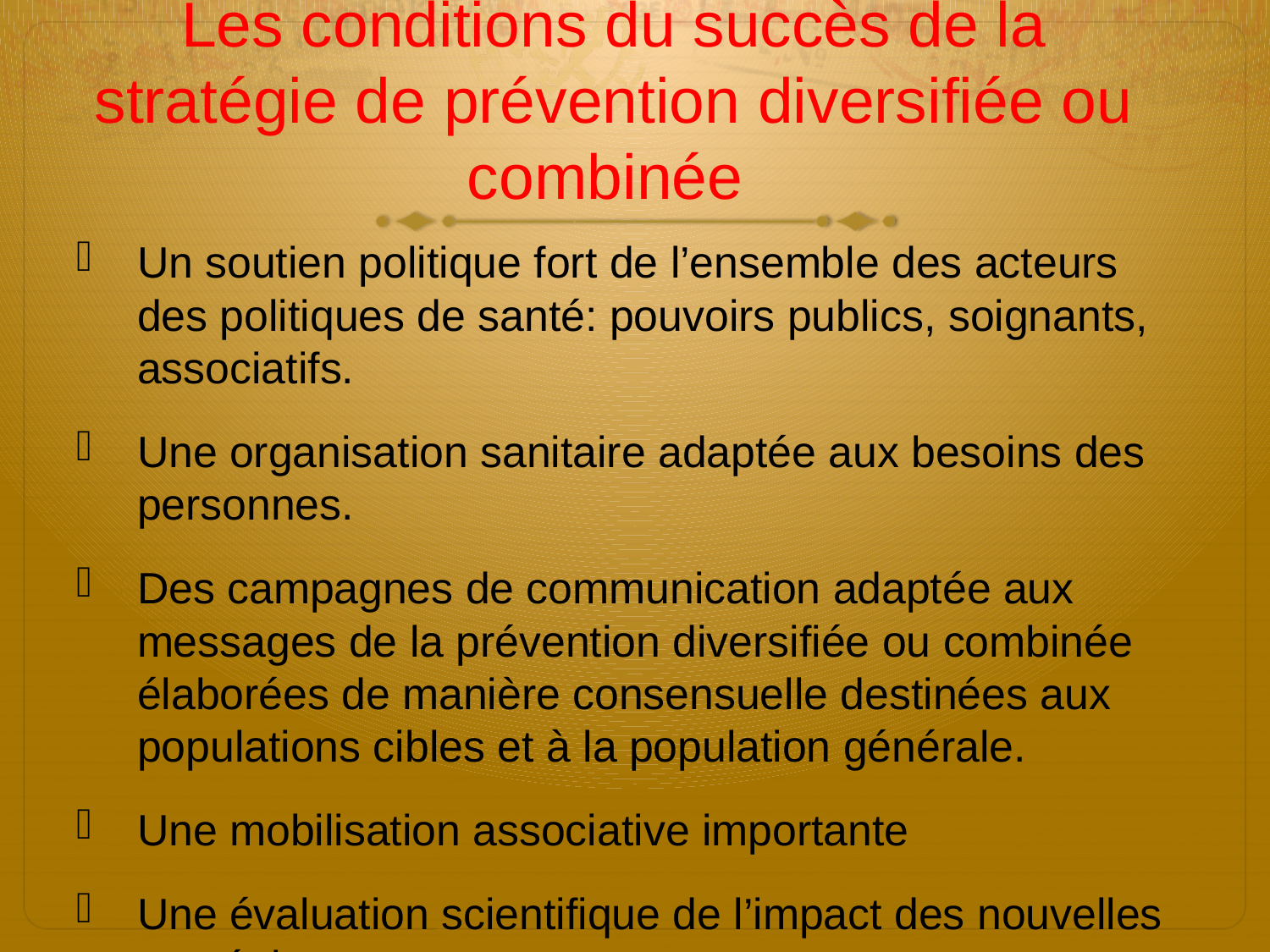

# Les conditions du succès de la stratégie de prévention diversifiée ou combinée
Un soutien politique fort de l’ensemble des acteurs des politiques de santé: pouvoirs publics, soignants, associatifs.
Une organisation sanitaire adaptée aux besoins des personnes.
Des campagnes de communication adaptée aux messages de la prévention diversifiée ou combinée élaborées de manière consensuelle destinées aux populations cibles et à la population générale.
Une mobilisation associative importante
Une évaluation scientifique de l’impact des nouvelles stratégies